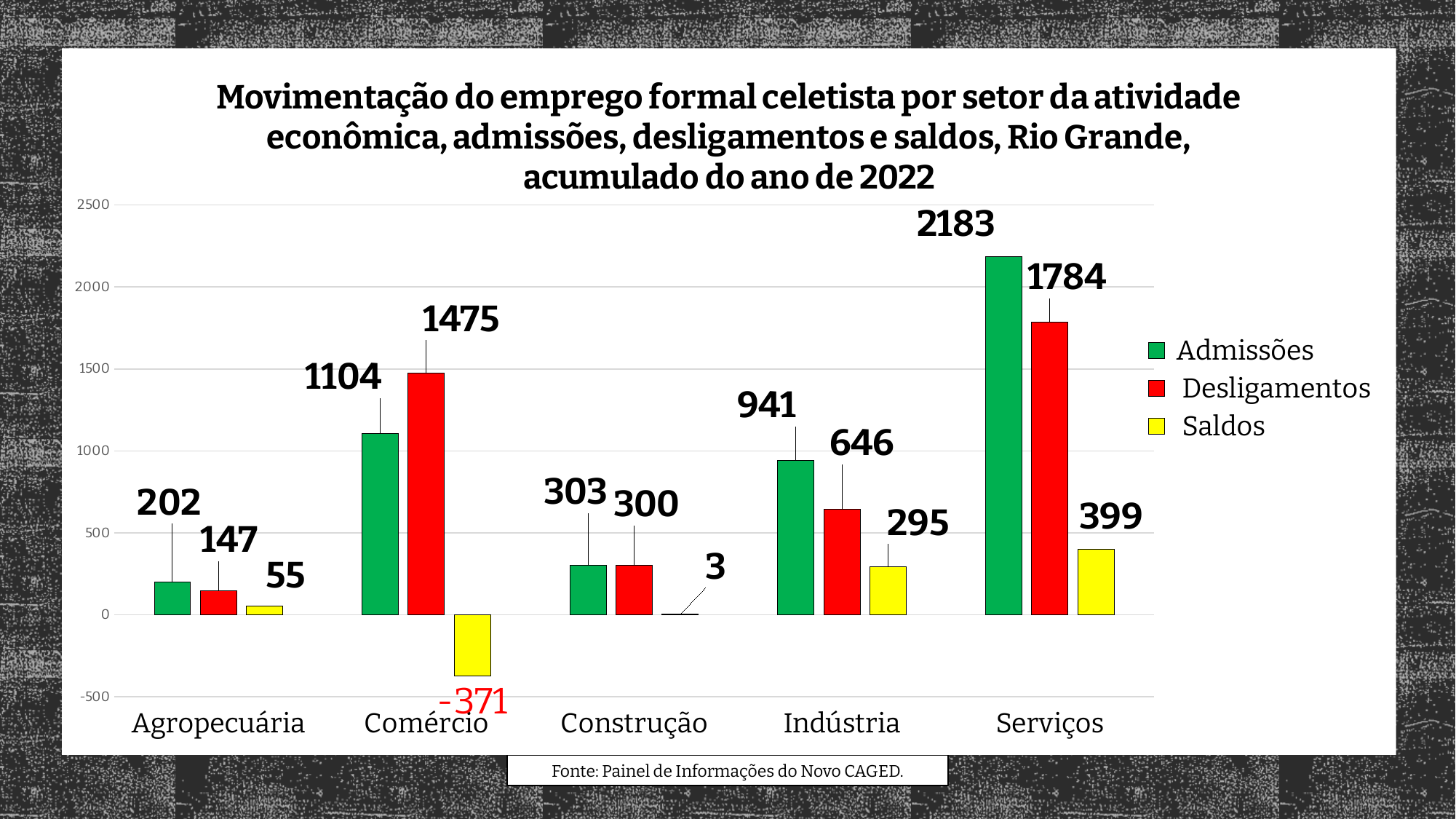

### Chart: Movimentação do emprego formal celetista por setor da atividade econômica, admissões, desligamentos e saldos, Rio Grande, acumulado do ano de 2022

| Category |  Admissões |   Desligamentos |   Saldos |
|---|---|---|---|
| Agropecuária | 202.0 | 147.0 | 55.0 |
| Comércio | 1104.0 | 1475.0 | -371.0 |
| Construção | 303.0 | 300.0 | 3.0 |
| Indústria | 941.0 | 646.0 | 295.0 |
| Serviços | 2183.0 | 1784.0 | 399.0 |
Fonte: Painel de Informações do Novo CAGED.